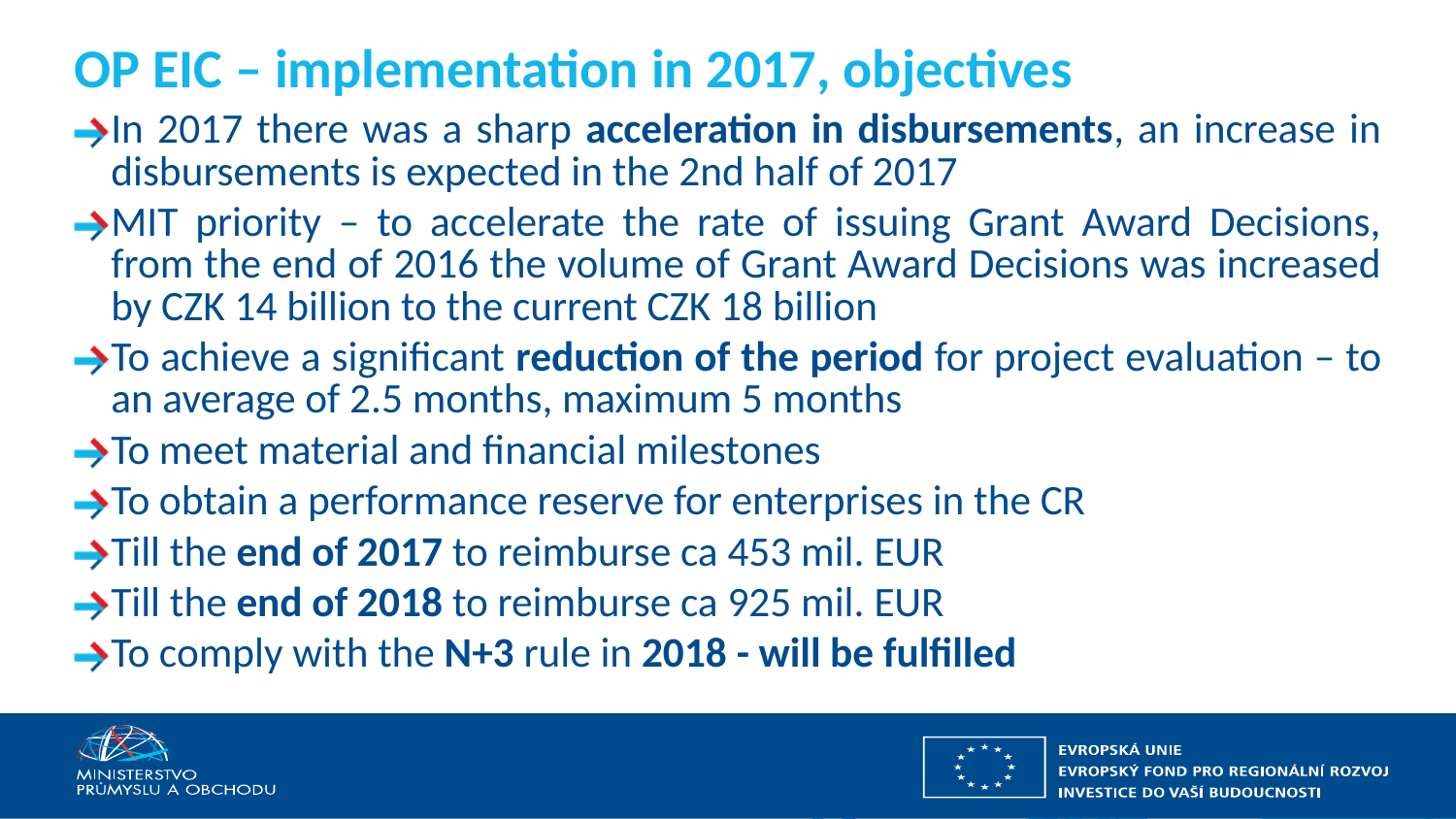

# OP EIC – implementation in 2017, objectives
In 2017 there was a sharp acceleration in disbursements, an increase in disbursements is expected in the 2nd half of 2017
MIT priority – to accelerate the rate of issuing Grant Award Decisions, from the end of 2016 the volume of Grant Award Decisions was increased by CZK 14 billion to the current CZK 18 billion
To achieve a significant reduction of the period for project evaluation – to an average of 2.5 months, maximum 5 months
To meet material and financial milestones
To obtain a performance reserve for enterprises in the CR
Till the end of 2017 to reimburse ca 453 mil. EUR
Till the end of 2018 to reimburse ca 925 mil. EUR
To comply with the N+3 rule in 2018 - will be fulfilled